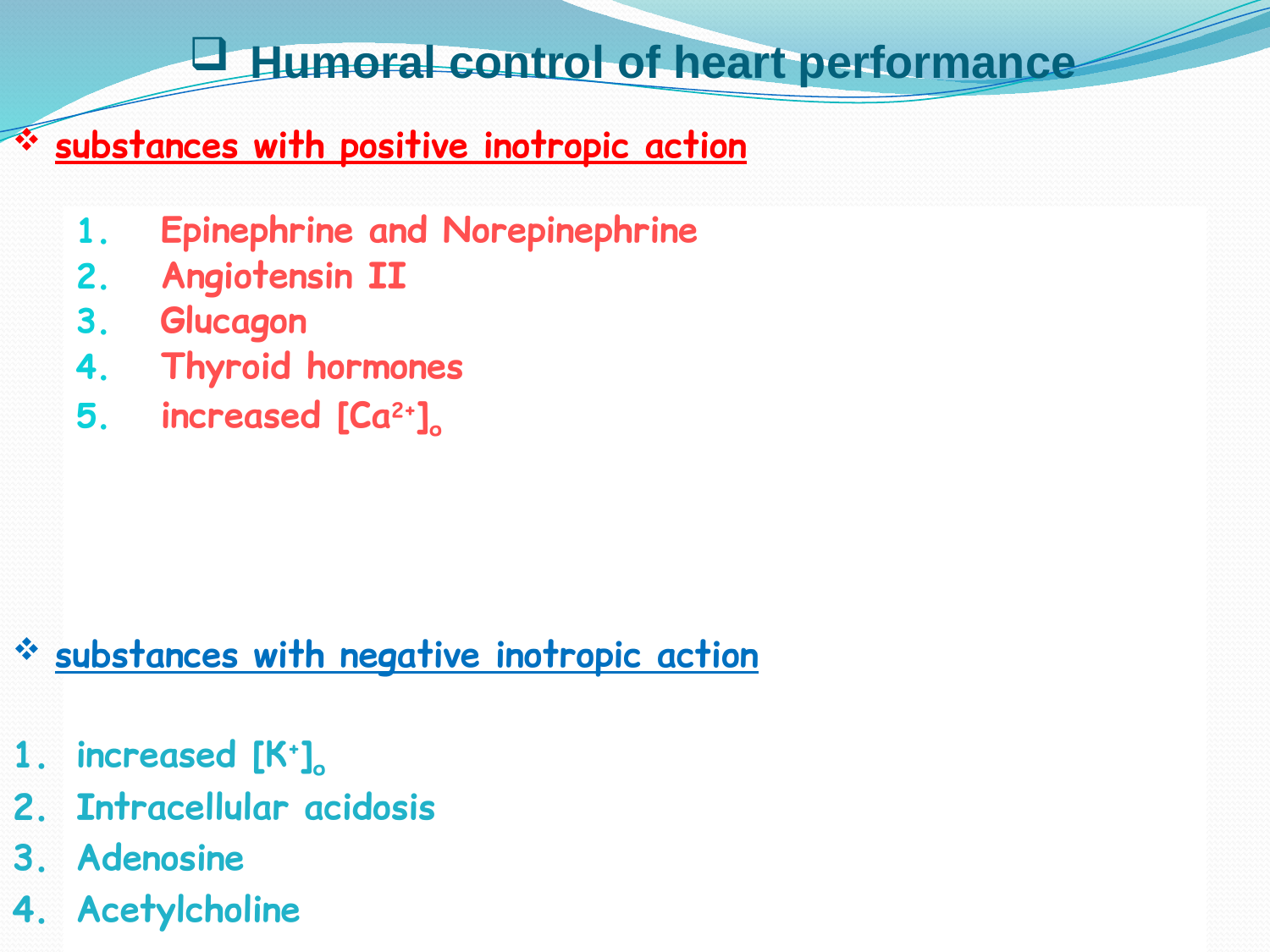

#
 Humoral control of heart performance
 substances with positive inotropic action
Epinephrine and Norepinephrine
Angiotensin II
Glucagon
Thyroid hormones
increased [Ca2+]о
 substances with negative inotropic action
increased [К+]о
Intracellular acidosis
Adenosine
Acetylcholine